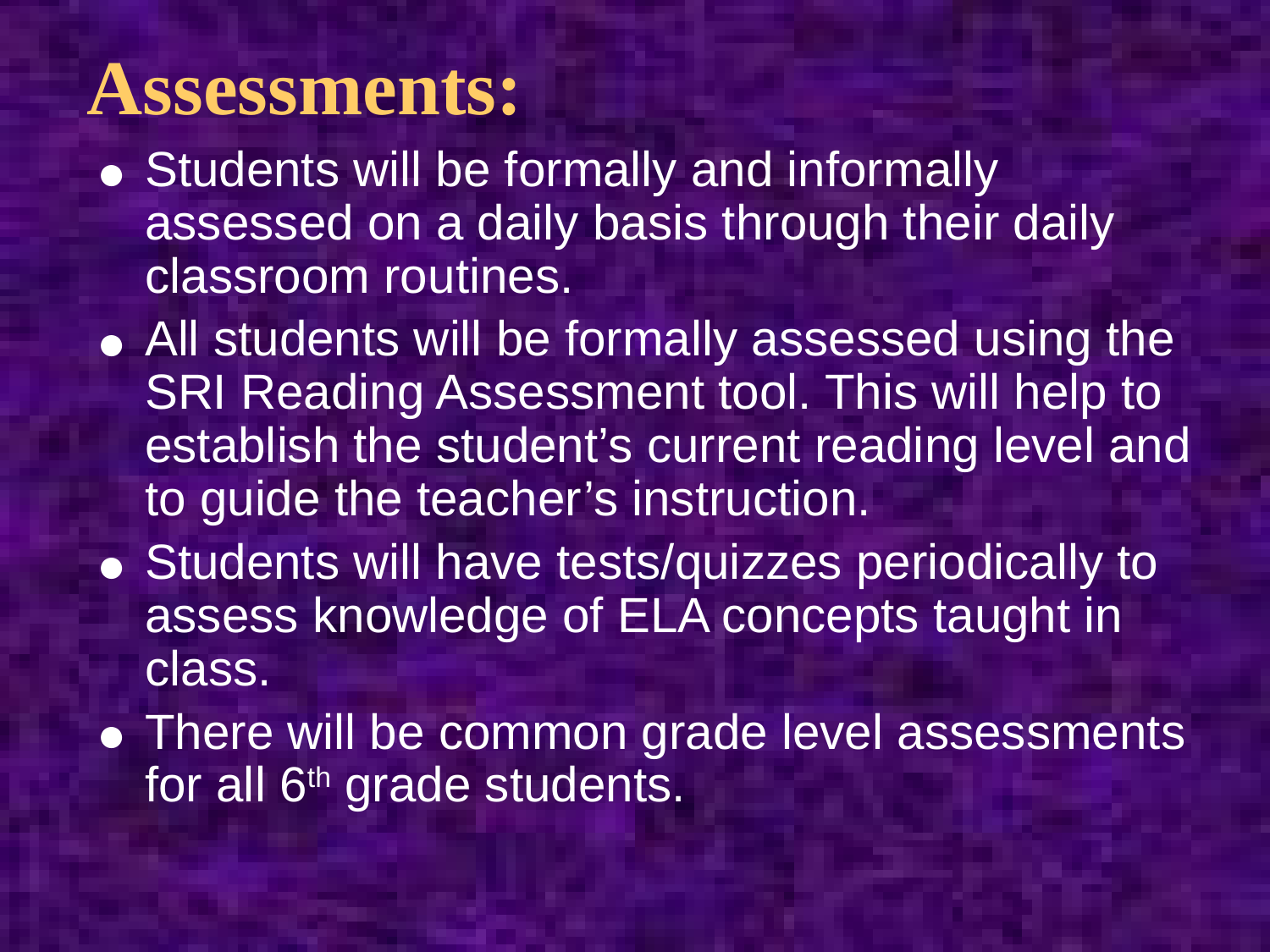

# Assessments:
Students will be formally and informally assessed on a daily basis through their daily classroom routines.
All students will be formally assessed using the SRI Reading Assessment tool. This will help to establish the student’s current reading level and to guide the teacher’s instruction.
Students will have tests/quizzes periodically to assess knowledge of ELA concepts taught in class.
There will be common grade level assessments for all 6th grade students.